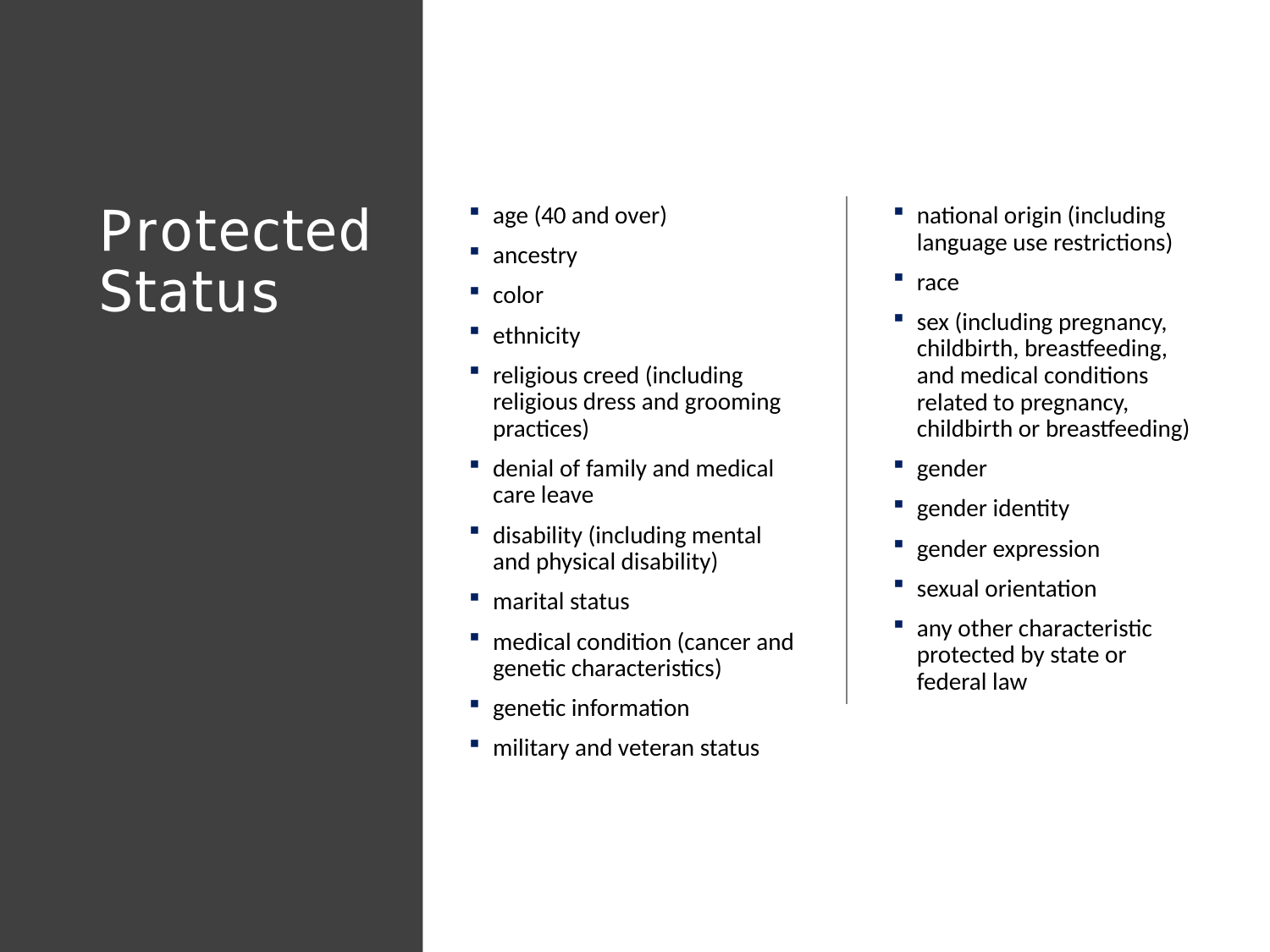

# Protected Status
age (40 and over)
ancestry
color
ethnicity
religious creed (including religious dress and grooming practices)
denial of family and medical care leave
disability (including mental and physical disability)
marital status
medical condition (cancer and genetic characteristics)
genetic information
military and veteran status

national origin (including language use restrictions)
race
sex (including pregnancy, childbirth, breastfeeding, and medical conditions related to pregnancy, childbirth or breastfeeding)
gender
gender identity
gender expression
sexual orientation
any other characteristic protected by state or federal law